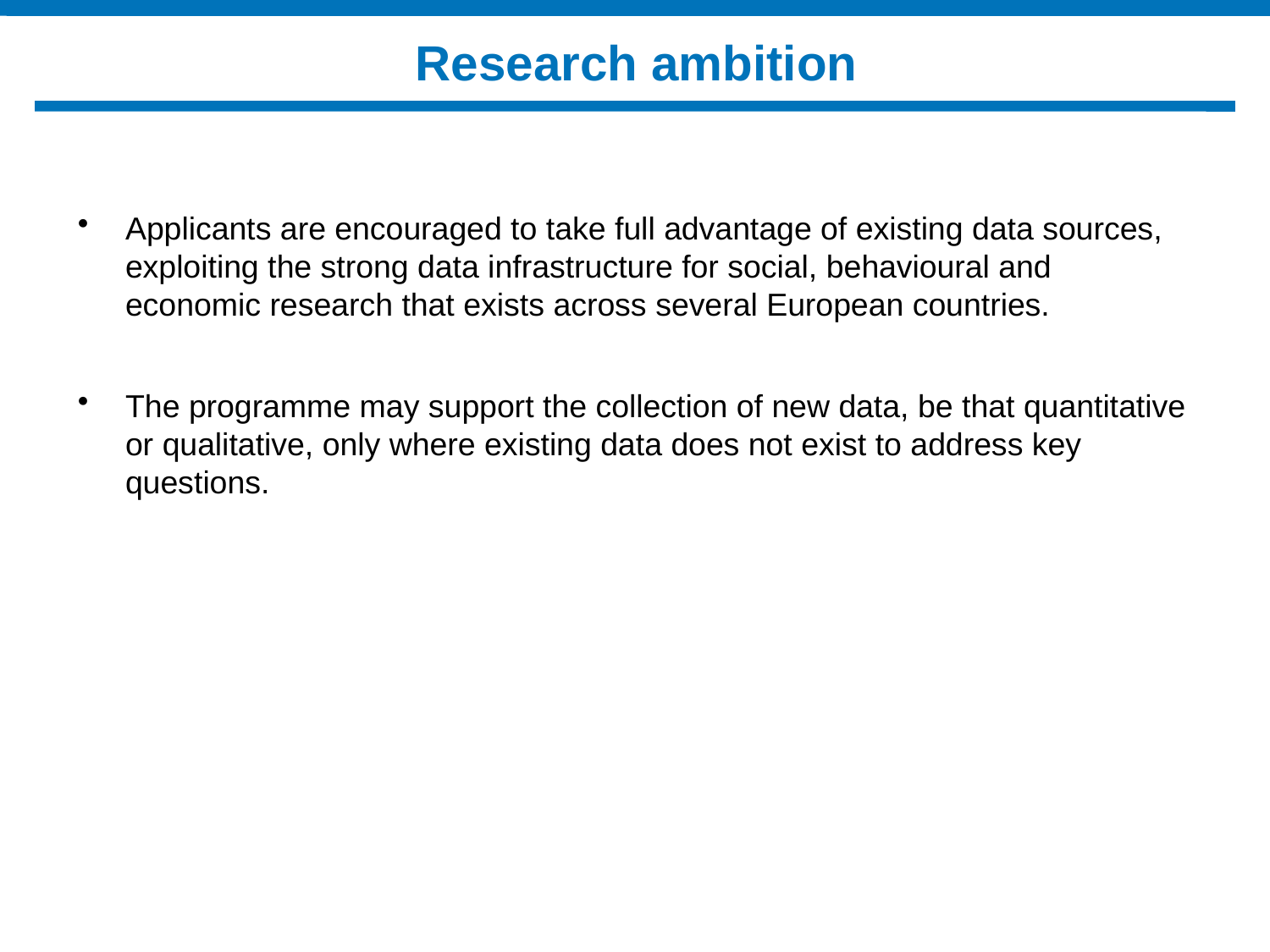

# Research ambition

Applicants are encouraged to take full advantage of existing data sources, exploiting the strong data infrastructure for social, behavioural and economic research that exists across several European countries.

The programme may support the collection of new data, be that quantitative or qualitative, only where existing data does not exist to address key questions.